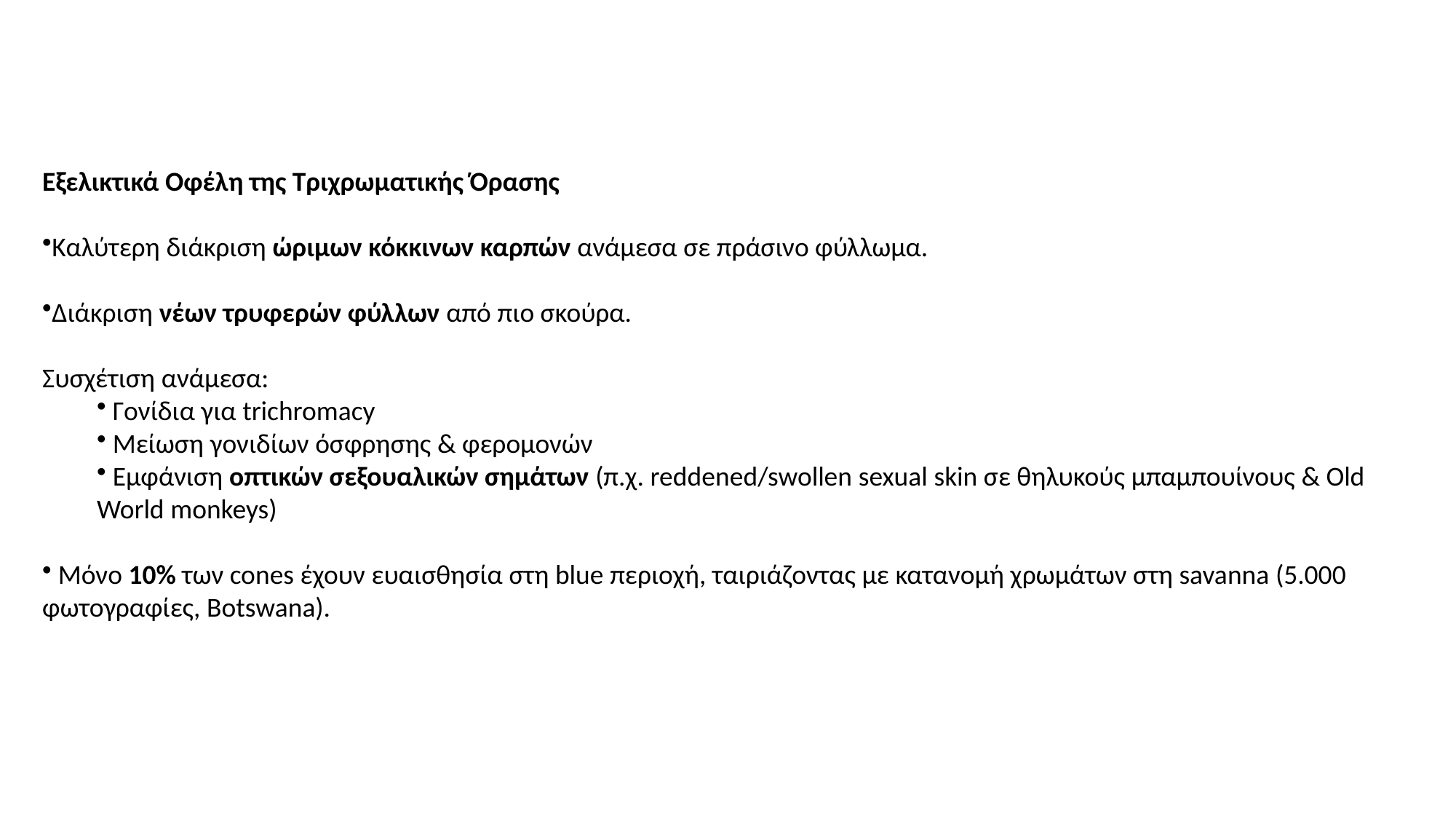

Εξελικτικά Οφέλη της Τριχρωματικής Όρασης

Καλύτερη διάκριση ώριμων κόκκινων καρπών ανάμεσα σε πράσινο φύλλωμα.

Διάκριση νέων τρυφερών φύλλων από πιο σκούρα.

Συσχέτιση ανάμεσα:
 Γονίδια για trichromacy
 Μείωση γονιδίων όσφρησης & φερομονών
 Εμφάνιση οπτικών σεξουαλικών σημάτων (π.χ. reddened/swollen sexual skin σε θηλυκούς μπαμπουίνους & Old World monkeys)

 Μόνο 10% των cones έχουν ευαισθησία στη blue περιοχή, ταιριάζοντας με κατανομή χρωμάτων στη savanna (5.000 φωτογραφίες, Botswana).